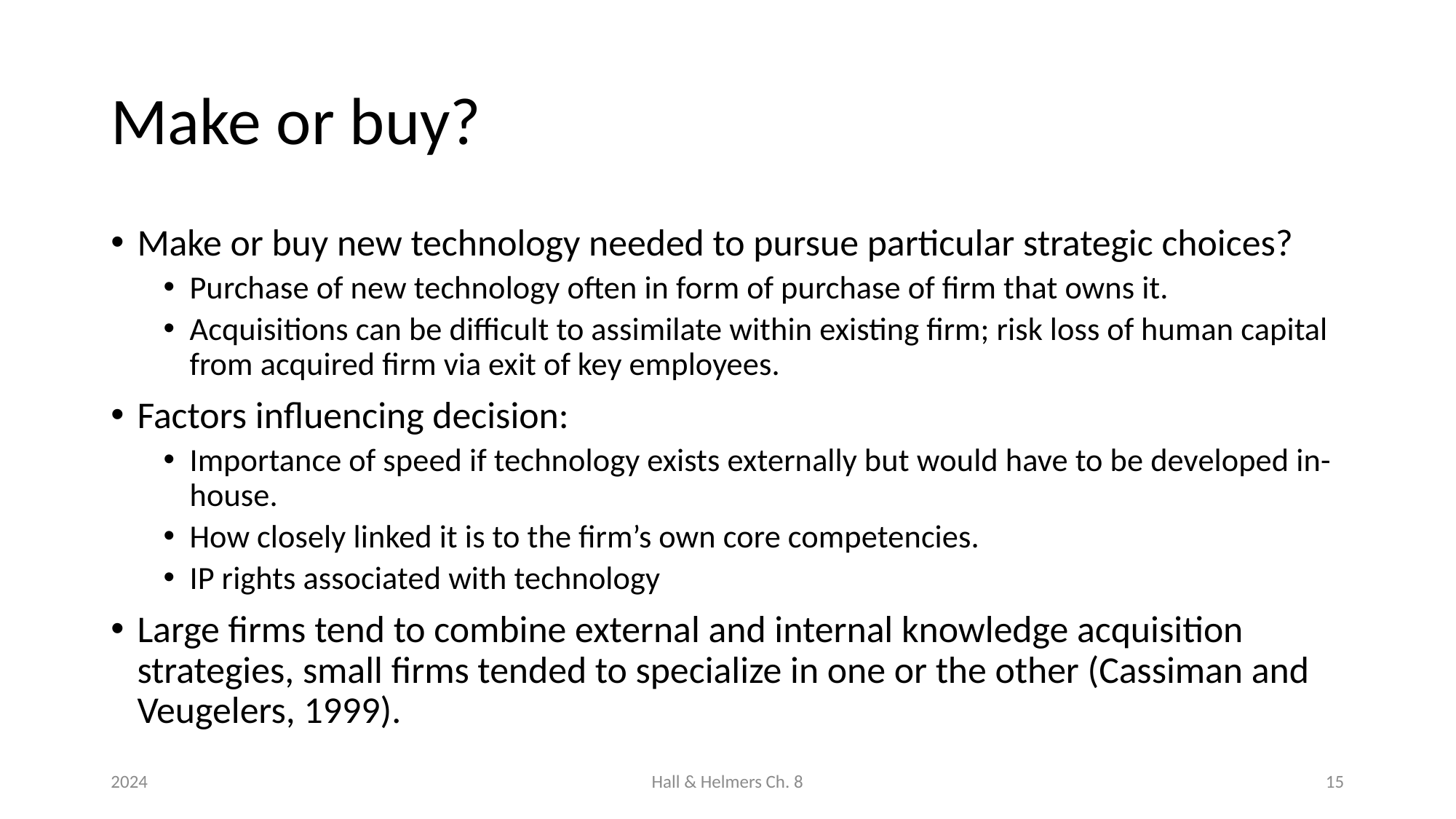

# Make or buy?
Make or buy new technology needed to pursue particular strategic choices?
Purchase of new technology often in form of purchase of firm that owns it.
Acquisitions can be difficult to assimilate within existing firm; risk loss of human capital from acquired firm via exit of key employees.
Factors influencing decision:
Importance of speed if technology exists externally but would have to be developed in-house.
How closely linked it is to the firm’s own core competencies.
IP rights associated with technology
Large firms tend to combine external and internal knowledge acquisition strategies, small firms tended to specialize in one or the other (Cassiman and Veugelers, 1999).
2024
Hall & Helmers Ch. 8
15